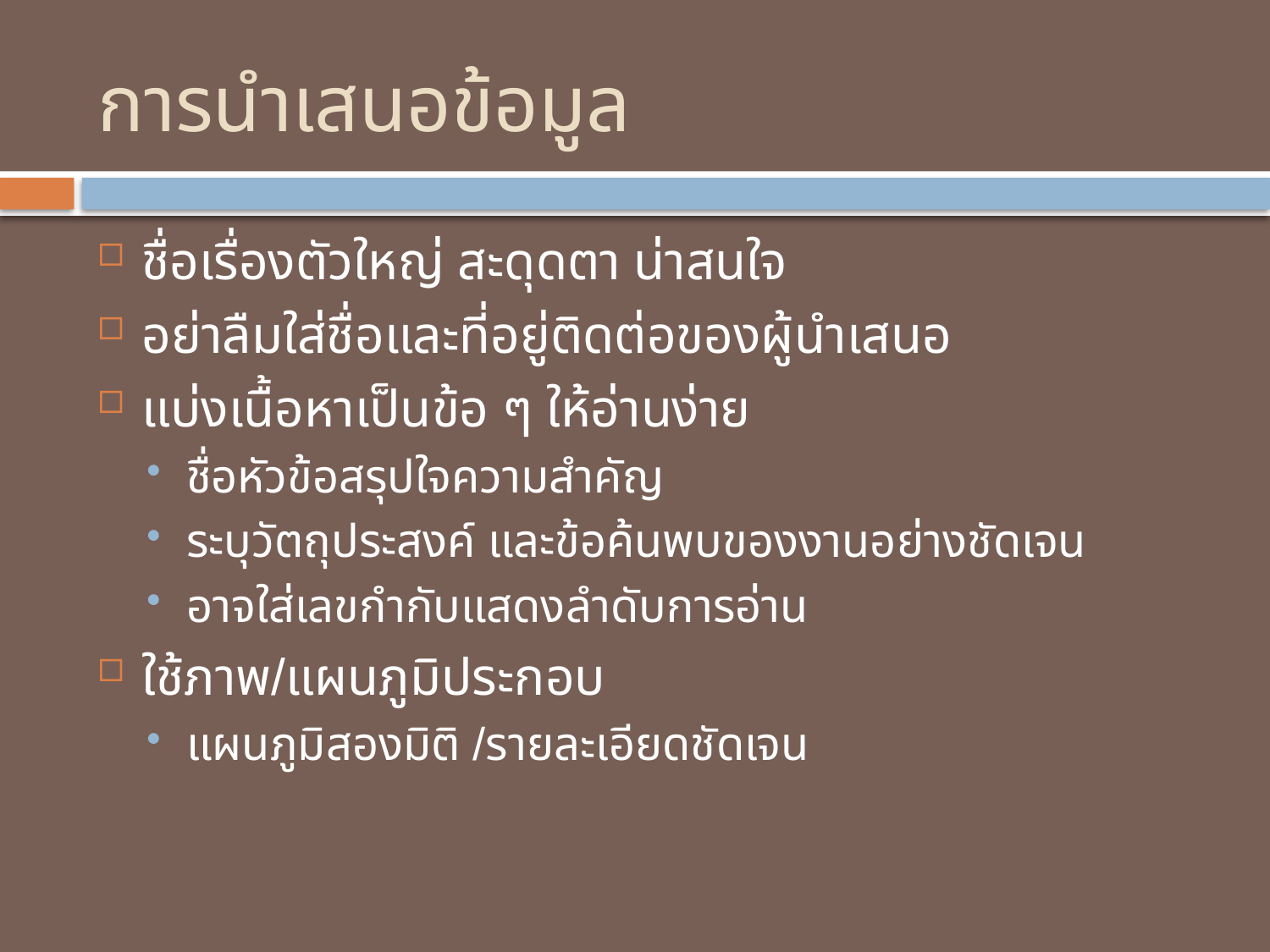

# การนำเสนอข้อมูล
ชื่อเรื่องตัวใหญ่ สะดุดตา น่าสนใจ
อย่าลืมใส่ชื่อและที่อยู่ติดต่อของผู้นำเสนอ
แบ่งเนื้อหาเป็นข้อ ๆ ให้อ่านง่าย
ชื่อหัวข้อสรุปใจความสำคัญ
ระบุวัตถุประสงค์ และข้อค้นพบของงานอย่างชัดเจน
อาจใส่เลขกำกับแสดงลำดับการอ่าน
ใช้ภาพ/แผนภูมิประกอบ
แผนภูมิสองมิติ /รายละเอียดชัดเจน